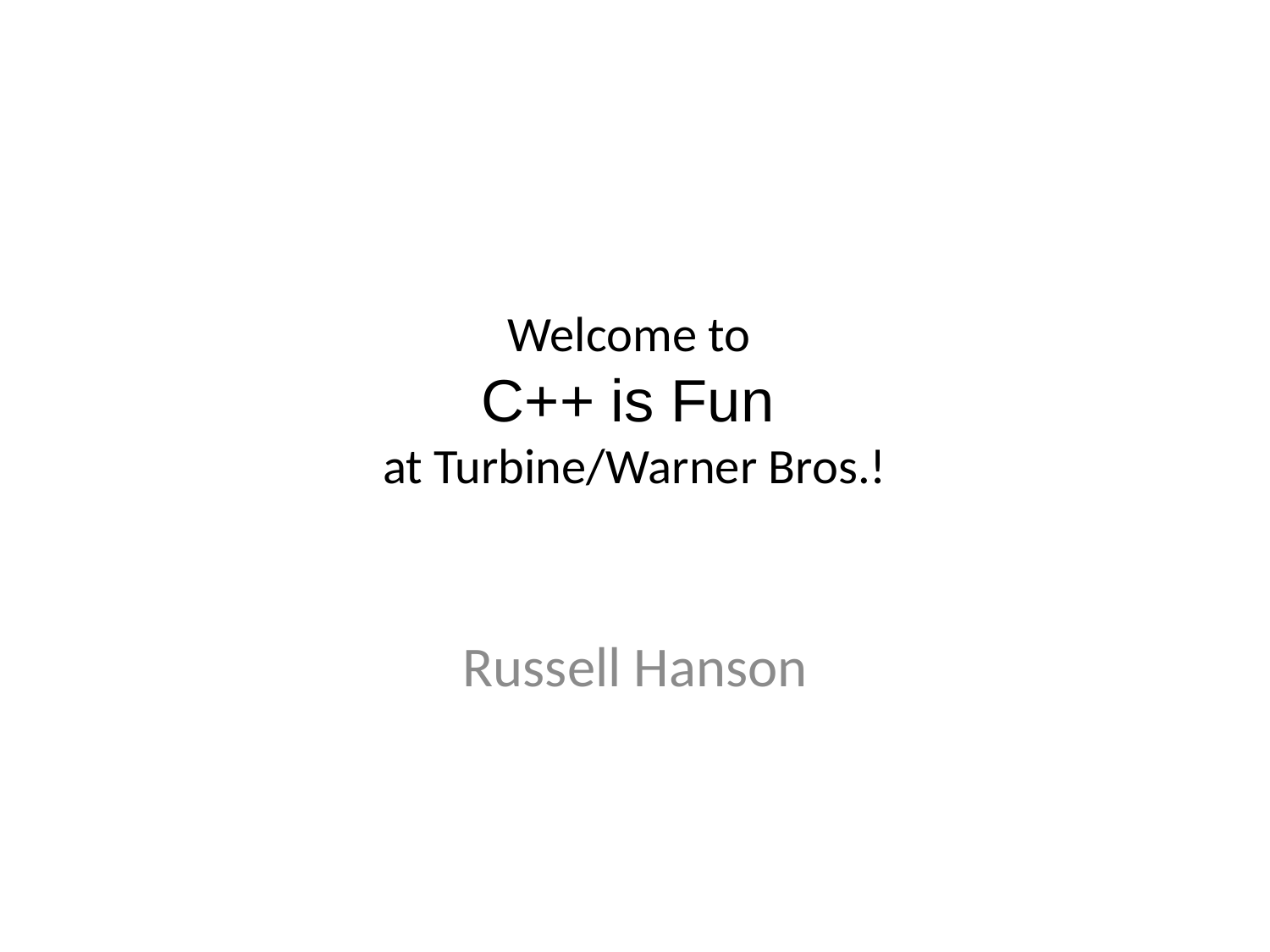

# Welcome to C++ is Fun at Turbine/Warner Bros.!
Russell Hanson